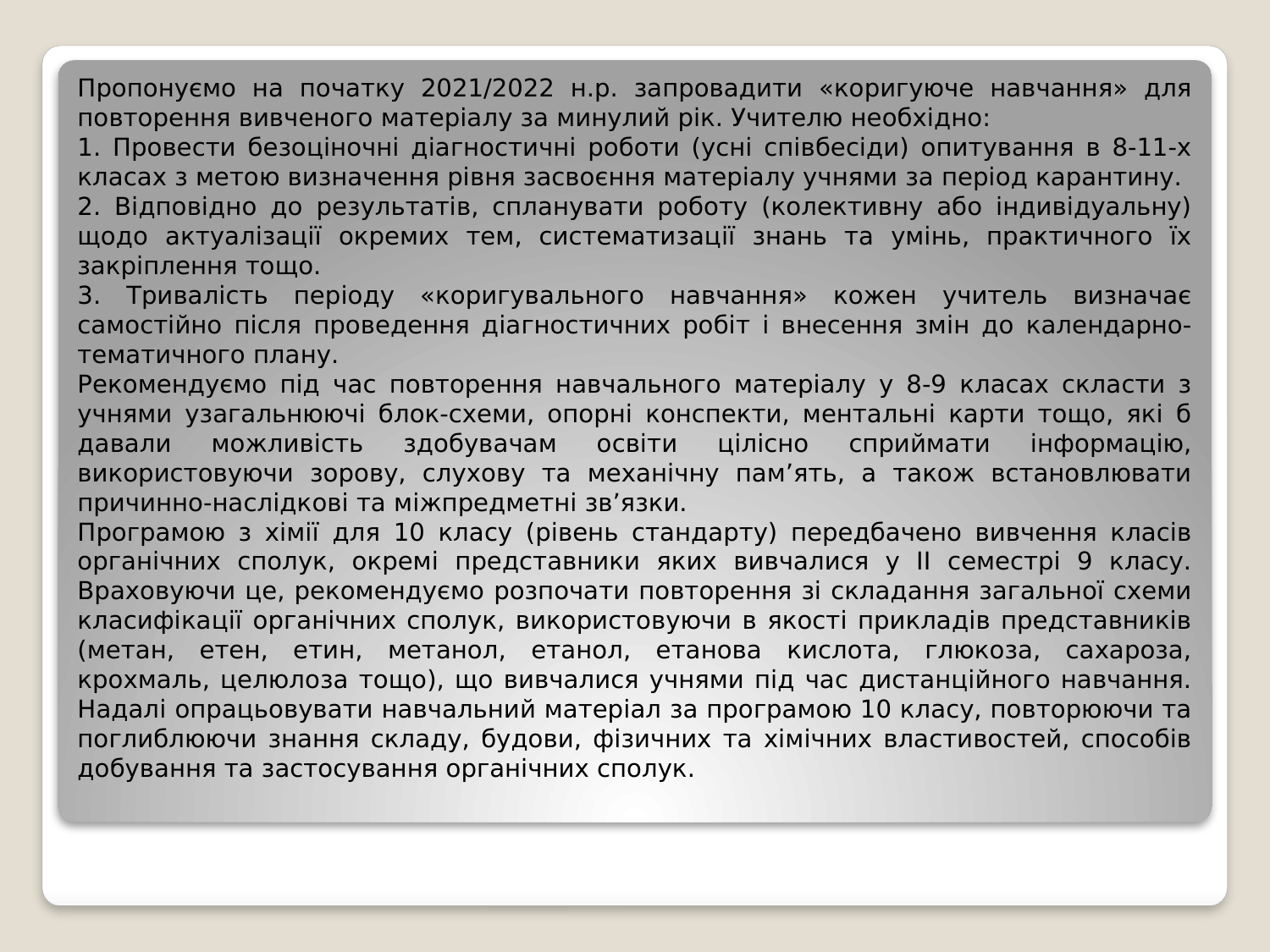

Пропонуємо на початку 2021/2022 н.р. запровадити «коригуюче навчання» для повторення вивченого матеріалу за минулий рік. Учителю необхідно:
1. Провести безоціночні діагностичні роботи (усні співбесіди) опитування в 8-11-х класах з метою визначення рівня засвоєння матеріалу учнями за період карантину.
2. Відповідно до результатів, спланувати роботу (колективну або індивідуальну) щодо актуалізації окремих тем, систематизації знань та умінь, практичного їх закріплення тощо.
3. Тривалість періоду «коригувального навчання» кожен учитель визначає самостійно після проведення діагностичних робіт і внесення змін до календарно-тематичного плану.
Рекомендуємо під час повторення навчального матеріалу у 8-9 класах скласти з учнями узагальнюючі блок-схеми, опорні конспекти, ментальні карти тощо, які б давали можливість здобувачам освіти цілісно сприймати інформацію, використовуючи зорову, слухову та механічну пам’ять, а також встановлювати причинно-наслідкові та міжпредметні зв’язки.
Програмою з хімії для 10 класу (рівень стандарту) передбачено вивчення класів органічних сполук, окремі представники яких вивчалися у ІІ семестрі 9 класу. Враховуючи це, рекомендуємо розпочати повторення зі складання загальної схеми класифікації органічних сполук, використовуючи в якості прикладів представників (метан, етен, етин, метанол, етанол, етанова кислота, глюкоза, сахароза, крохмаль, целюлоза тощо), що вивчалися учнями під час дистанційного навчання. Надалі опрацьовувати навчальний матеріал за програмою 10 класу, повторюючи та поглиблюючи знання складу, будови, фізичних та хімічних властивостей, способів добування та застосування органічних сполук.